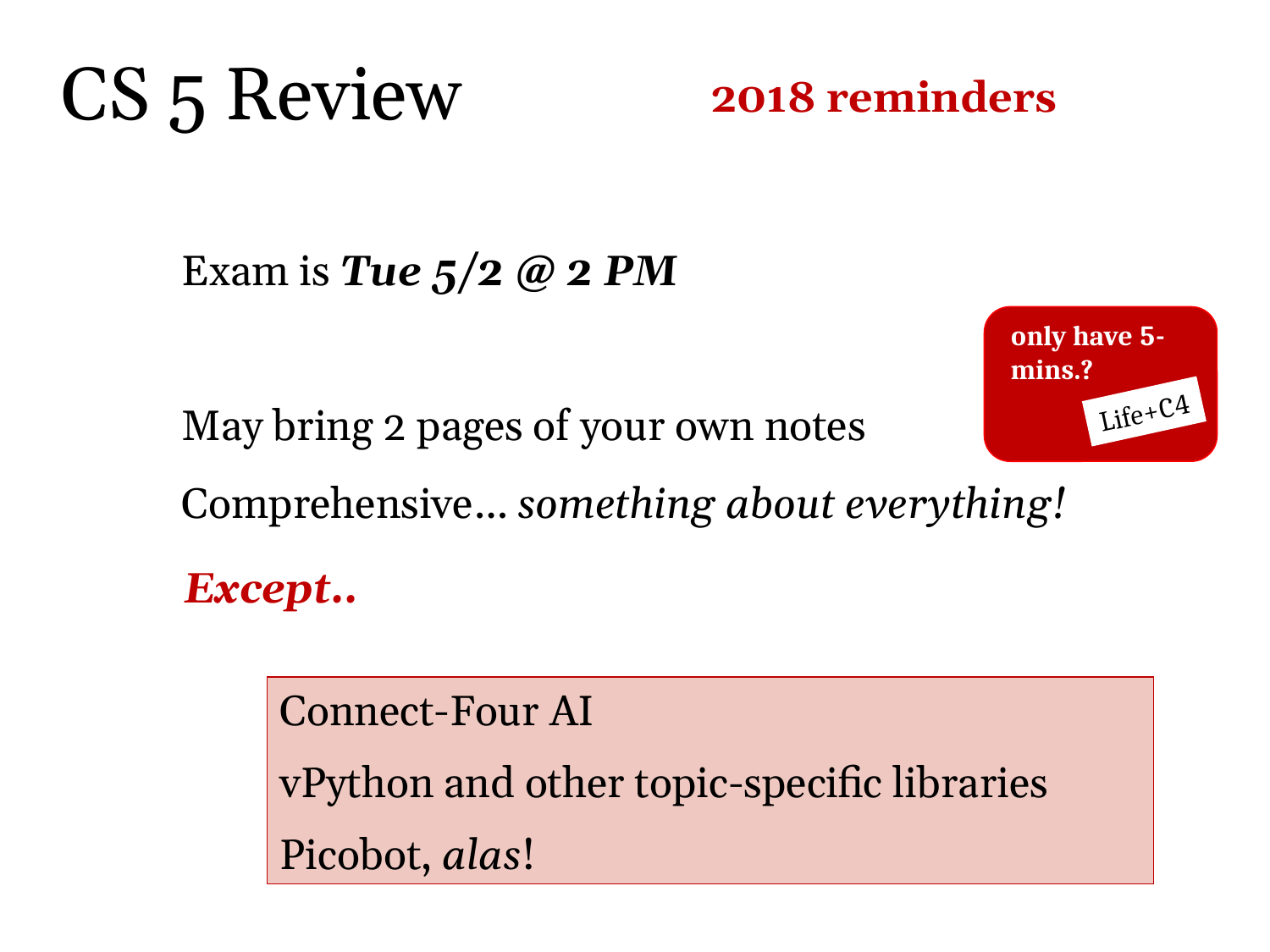

CS 5 Review
2018 reminders
Exam is Tue 5/2 @ 2 PM

only have 5-mins.?
Life+C4
May bring 2 pages of your own notes
Comprehensive… something about everything!
Except..
Connect-Four AI
vPython and other topic-specific libraries
Picobot, alas!